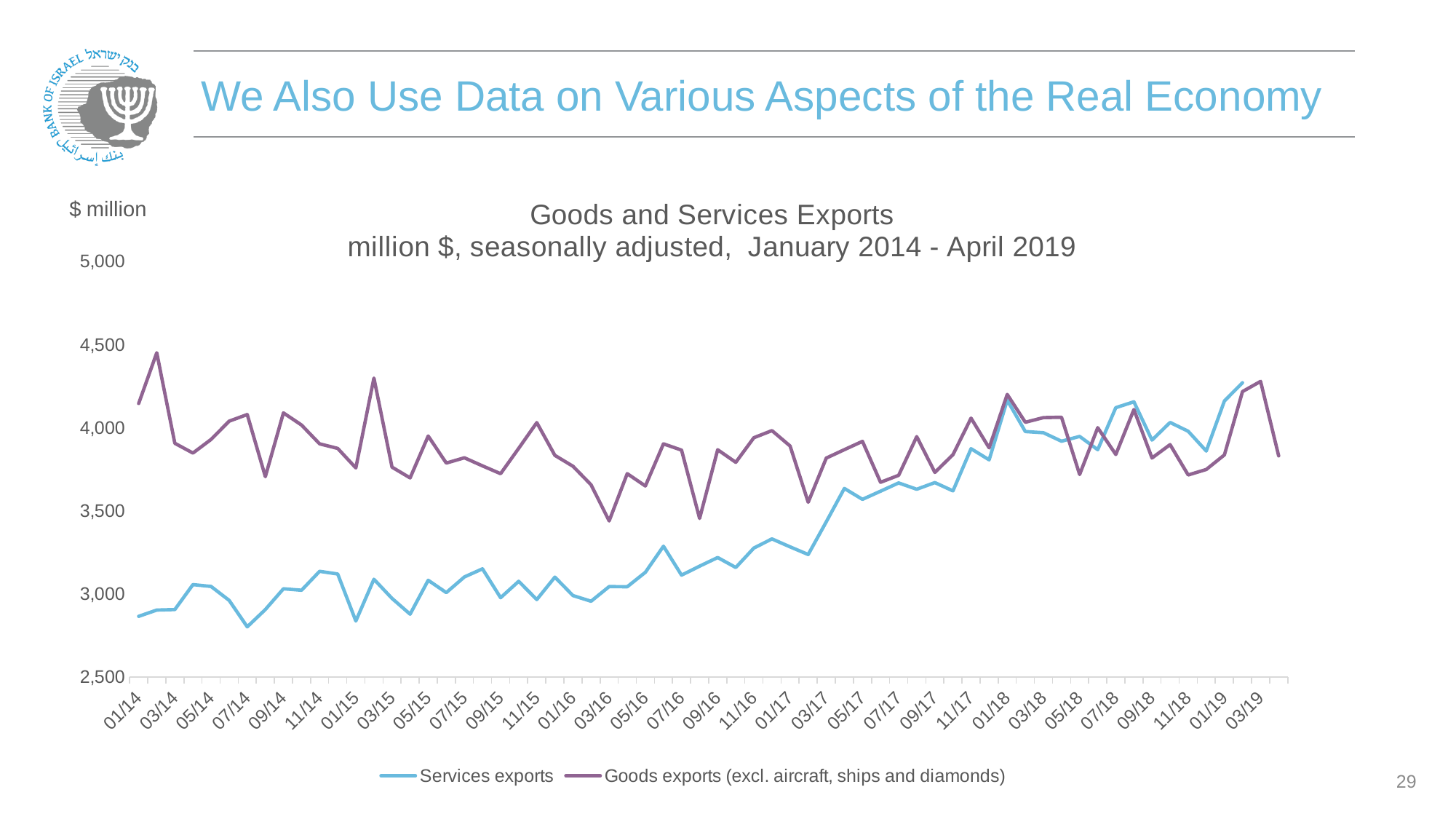

# We Also Use Data on Various Aspects of the Real Economy
million $

### Chart:  Goods and Services Exports
 million $, seasonally adjusted,  January 2014 - April 2019

| Category | Services exports | Goods exports (excl. aircraft, ships and diamonds) |
|---|---|---|
| 41670 | 2865.0 | 4145.8 |
| 41698 | 2903.0 | 4451.2 |
| 41729 | 2906.0 | 3906.4 |
| 41759 | 3056.0 | 3847.7 |
| 41790 | 3045.0 | 3929.7 |
| 41820 | 2961.0 | 4039.6 |
| 41851 | 2802.0 | 4079.5 |
| 41882 | 2906.0 | 3705.7 |
| 41912 | 3031.0 | 4089.4 |
| 41943 | 3022.0 | 4016.4 |
| 41973 | 3136.0 | 3903.2 |
| 42004 | 3120.0 | 3875.7 |
| 42035 | 2837.0 | 3758.4 |
| 42063 | 3088.0 | 4299.0 |
| 42094 | 2973.0 | 3763.0 |
| 42124 | 2878.0 | 3698.2 |
| 42155 | 3082.0 | 3950.1 |
| 42185 | 3008.0 | 3787.6 |
| 42216 | 3102.0 | 3819.3 |
| 42247 | 3151.0 | 3770.8 |
| 42277 | 2977.0 | 3723.6 |
| 42308 | 3076.0 | 3876.1 |
| 42338 | 2966.0 | 4031.0 |
| 42369 | 3101.0 | 3833.8 |
| 42400 | 2990.0 | 3768.4 |
| 42429 | 2956.0 | 3656.8 |
| 42460 | 3044.0 | 3439.2 |
| 42490 | 3043.0 | 3723.8 |
| 42521 | 3130.0 | 3649.6 |
| 42551 | 3287.0 | 3903.1 |
| 42582 | 3113.0 | 3865.4 |
| 42613 | 3167.0 | 3454.2 |
| 42643 | 3219.0 | 3867.7 |
| 42674 | 3159.0 | 3792.0 |
| 42704 | 3276.0 | 3940.2 |
| 42735 | 3331.0 | 3982.7 |
| 42766 | 3283.0 | 3890.2 |
| 42794 | 3237.0 | 3551.4 |
| 42825 | 3434.0 | 3817.4 |
| 42855 | 3635.0 | 3868.2 |
| 42886 | 3569.0 | 3918.2 |
| 42916 | 3618.0 | 3672.0 |
| 42947 | 3668.0 | 3713.9 |
| 42978 | 3630.0 | 3946.5 |
| 43008 | 3670.0 | 3731.3 |
| 43039 | 3620.0 | 3837.9 |
| 43069 | 3874.0 | 4057.8 |
| 43100 | 3807.0 | 3878.9 |
| 43131 | 4166.0 | 4200.7 |
| 43159 | 3977.0 | 4032.9 |
| 43190 | 3970.0 | 4060.9 |
| 43220 | 3919.0 | 4063.3 |
| 43251 | 3948.0 | 3718.7 |
| 43281 | 3868.0 | 4000.5 |
| 43312 | 4121.0 | 3838.9 |
| 43343 | 4156.0 | 4109.5 |
| 43373 | 3926.0 | 3818.1 |
| 43404 | 4032.0 | 3898.6 |
| 43434 | 3979.0 | 3715.9 |
| 43465 | 3860.0 | 3748.9 |
| 43496 | 4161.0 | 3836.7 |
| 43524 | 4271.0 | 4217.7 |
| 43555 | None | 4278.9 |
| 43585 | None | 3830.6 |
|  | None | None |
|  | None | None |
|  | None | None |
|  | None | None |
|  | None | None |
|  | None | None |
|  | None | None |
|  | None | None |
|  | None | None |
|  | None | None |
|  | None | None |
|  | None | None |
|  | None | None |
|  | None | None |
|  | None | None |
|  | None | None |
|  | None | None |
|  | None | None |
|  | None | None |
|  | None | None |
|  | None | None |
|  | None | None |
|  | None | None |
|  | None | None |
|  | None | None |
|  | None | None |
|  | None | None |
|  | None | None |
|  | None | None |
|  | None | None |
|  | None | None |
|  | None | None |
|  | None | None |
|  | None | None |
|  | None | None |
|  | None | None |
|  | None | None |
|  | None | None |
|  | None | None |
|  | None | None |
|  | None | None |
|  | None | None |
|  | None | None |
|  | None | None |
|  | None | None |
|  | None | None |
|  | None | None |
|  | None | None |
|  | None | None |
|  | None | None |
|  | None | None |
|  | None | None |
|  | None | None |
|  | None | None |
|  | None | None |
|  | None | None |
|  | None | None |
|  | None | None |
|  | None | None |
|  | None | None |
|  | None | None |
|  | None | None |
|  | None | None |
|  | None | None |
|  | None | None |
|  | None | None |
|  | None | None |
|  | None | None |
|  | None | None |
|  | None | None |
|  | None | None |
|  | None | None |
|  | None | None |
|  | None | None |
|  | None | None |
|  | None | None |
|  | None | None |
|  | None | None |
|  | None | None |
|  | None | None |
|  | None | None |
|  | None | None |
|  | None | None |
|  | None | None |
|  | None | None |
|  | None | None |
|  | None | None |
|  | None | None |
|  | None | None |
|  | None | None |
|  | None | None |
|  | None | None |
|  | None | None |
|  | None | None |
|  | None | None |
|  | None | None |
|  | None | None |
|  | None | None |
|  | None | None |
|  | None | None |
|  | None | None |
|  | None | None |
|  | None | None |
|  | None | None |
|  | None | None |
|  | None | None |
|  | None | None |
|  | None | None |
|  | None | None |
|  | None | None |
|  | None | None |
|  | None | None |
|  | None | None |
|  | None | None |
|  | None | None |
|  | None | None |
|  | None | None |
|  | None | None |
|  | None | None |
|  | None | None |
|  | None | None |
|  | None | None |
|  | None | None |
|  | None | None |
|  | None | None |
|  | None | None |
|  | None | None |
|  | None | None |
|  | None | None |
|  | None | None |
|  | None | None |
|  | None | None |
|  | None | None |
|  | None | None |
|  | None | None |
|  | None | None |
|  | None | None |
|  | None | None |
|  | None | None |
|  | None | None |
|  | None | None |
|  | None | None |
|  | None | None |
|  | None | None |
|  | None | None |
|  | None | None |
|  | None | None |
|  | None | None |
|  | None | None |
|  | None | None |
|  | None | None |
|  | None | None |
|  | None | None |
|  | None | None |
|  | None | None |
|  | None | None |
|  | None | None |
|  | None | None |
|  | None | None |
|  | None | None |
|  | None | None |
|  | None | None |
|  | None | None |
|  | None | None |
|  | None | None |
|  | None | None |
|  | None | None |
|  | None | None |
|  | None | None |
|  | None | None |
|  | None | None |
|  | None | None |
|  | None | None |
|  | None | None |
|  | None | None |
|  | None | None |
|  | None | None |
|  | None | None |
|  | None | None |
|  | None | None |
|  | None | None |
|  | None | None |
|  | None | None |
|  | None | None |
|  | None | None |
|  | None | None |
|  | None | None |
|  | None | None |
|  | None | None |
|  | None | None |
|  | None | None |
|  | None | None |
|  | None | None |
|  | None | None |
|  | None | None |
|  | None | None |
|  | None | None |
|  | None | None |
|  | None | None |
|  | None | None |
|  | None | None |
|  | None | None |
|  | None | None |
|  | None | None |
|  | None | None |
|  | None | None |
|  | None | None |
|  | None | None |
|  | None | None |
|  | None | None |
|  | None | None |
|  | None | None |
|  | None | None |
|  | None | None |
|  | None | None |
|  | None | None |
|  | None | None |
|  | None | None |
|  | None | None |
|  | None | None |
|  | None | None |
|  | None | None |
|  | None | None |
|  | None | None |
|  | None | None |
|  | None | None |
|  | None | None |
|  | None | None |
|  | None | None |
|  | None | None |
|  | None | None |
|  | None | None |
|  | None | None |
29